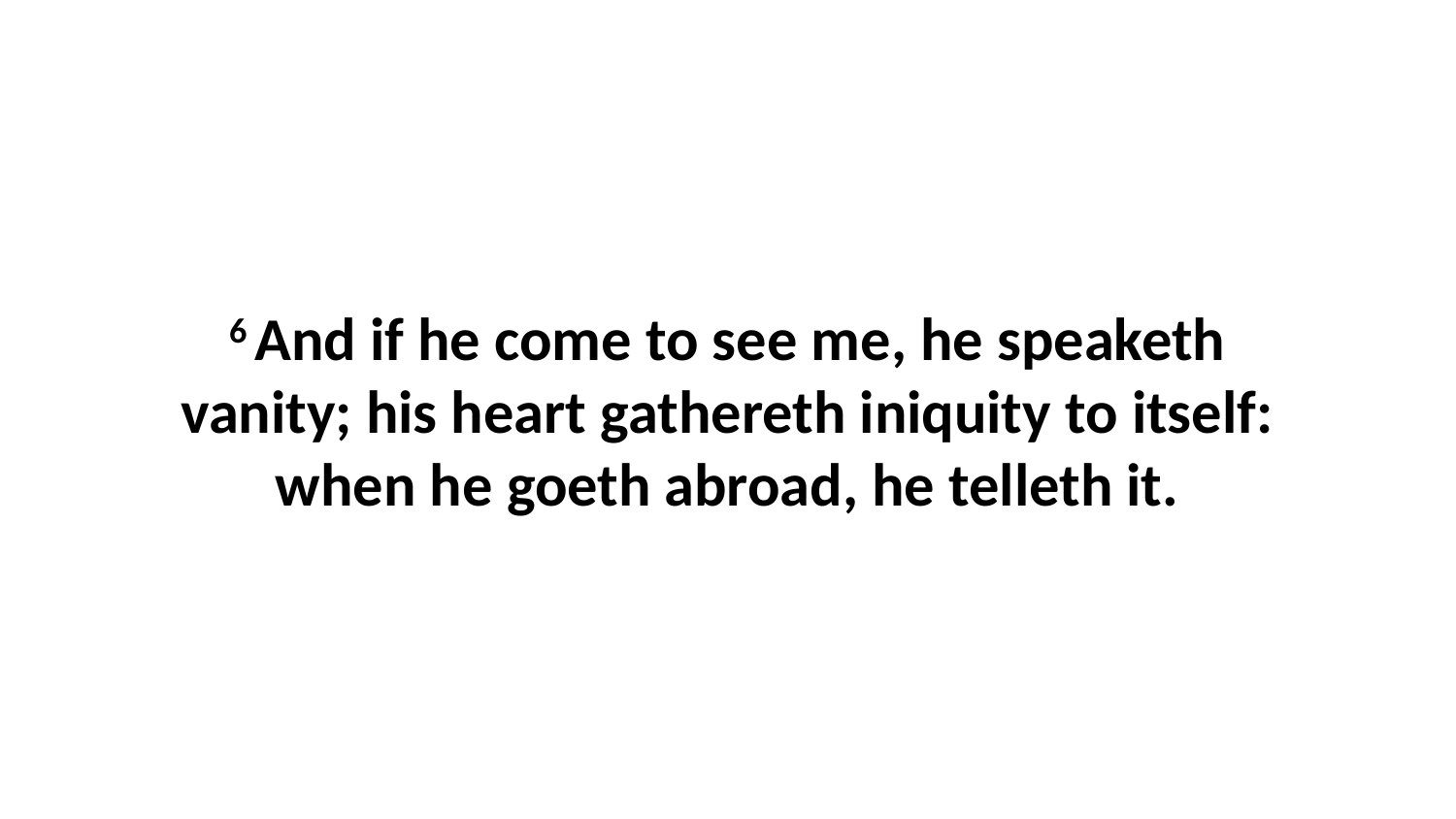

6 And if he come to see me, he speaketh vanity; his heart gathereth iniquity to itself: when he goeth abroad, he telleth it.